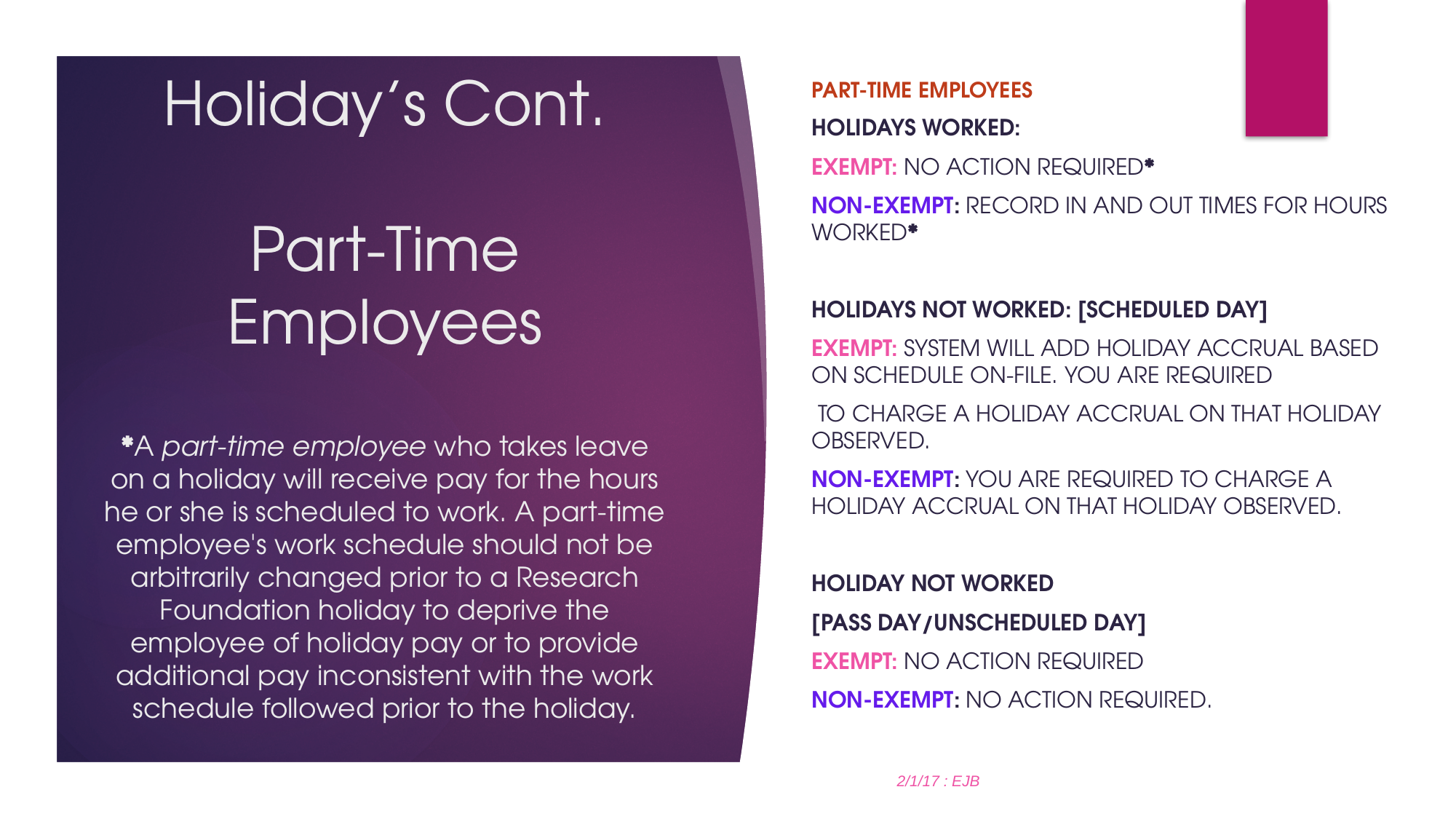

PART-TIME EMPLOYEES
Holidays Worked:
Exempt: No Action required*
Non-Exempt: record in and out times for hours worked*

Holidays Not Worked: [scheduled day]
Exempt: System will add holiday accrual based on schedule on-file. You are required
 to charge a holiday accrual on that holiday observed.
Non-Exempt: You are required to charge a holiday accrual on that holiday observed.

Holiday Not worked
[pass day/unscheduled day]
Exempt: No action required
Non-Exempt: no action required.

									2/1/17 : ejb
# Holiday’s Cont. Part-Time Employees *A part-time employee who takes leave on a holiday will receive pay for the hours he or she is scheduled to work. A part-time employee's work schedule should not be arbitrarily changed prior to a Research Foundation holiday to deprive the employee of holiday pay or to provide additional pay inconsistent with the work schedule followed prior to the holiday.